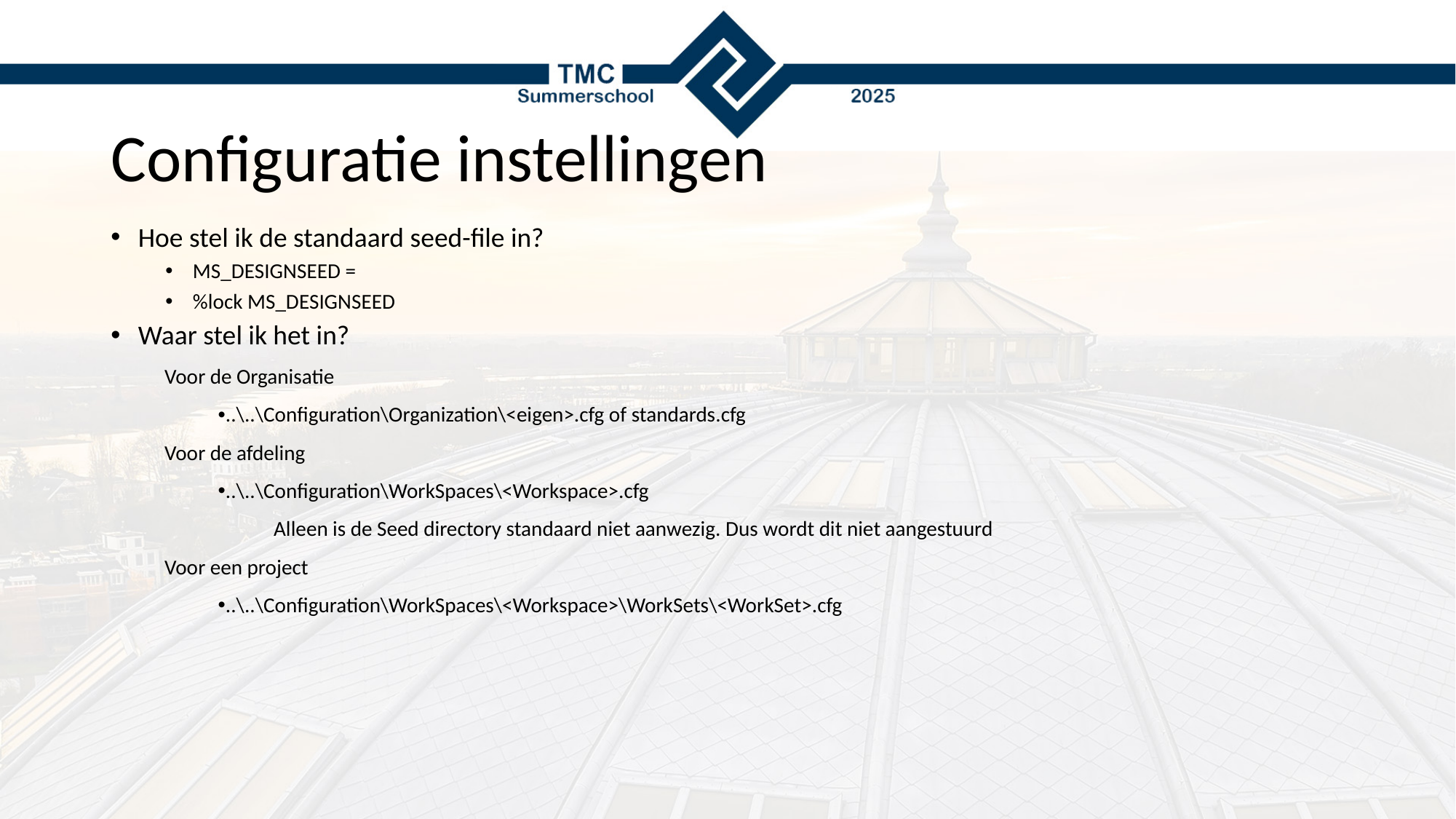

# Configuratie instellingen
Hoe stel ik de standaard seed-file in?
MS_DESIGNSEED =
%lock MS_DESIGNSEED
Waar stel ik het in?
Voor de Organisatie
..\..\Configuration\Organization\<eigen>.cfg of standards.cfg
Voor de afdeling
..\..\Configuration\WorkSpaces\<Workspace>.cfg
	Alleen is de Seed directory standaard niet aanwezig. Dus wordt dit niet aangestuurd
Voor een project
..\..\Configuration\WorkSpaces\<Workspace>\WorkSets\<WorkSet>.cfg